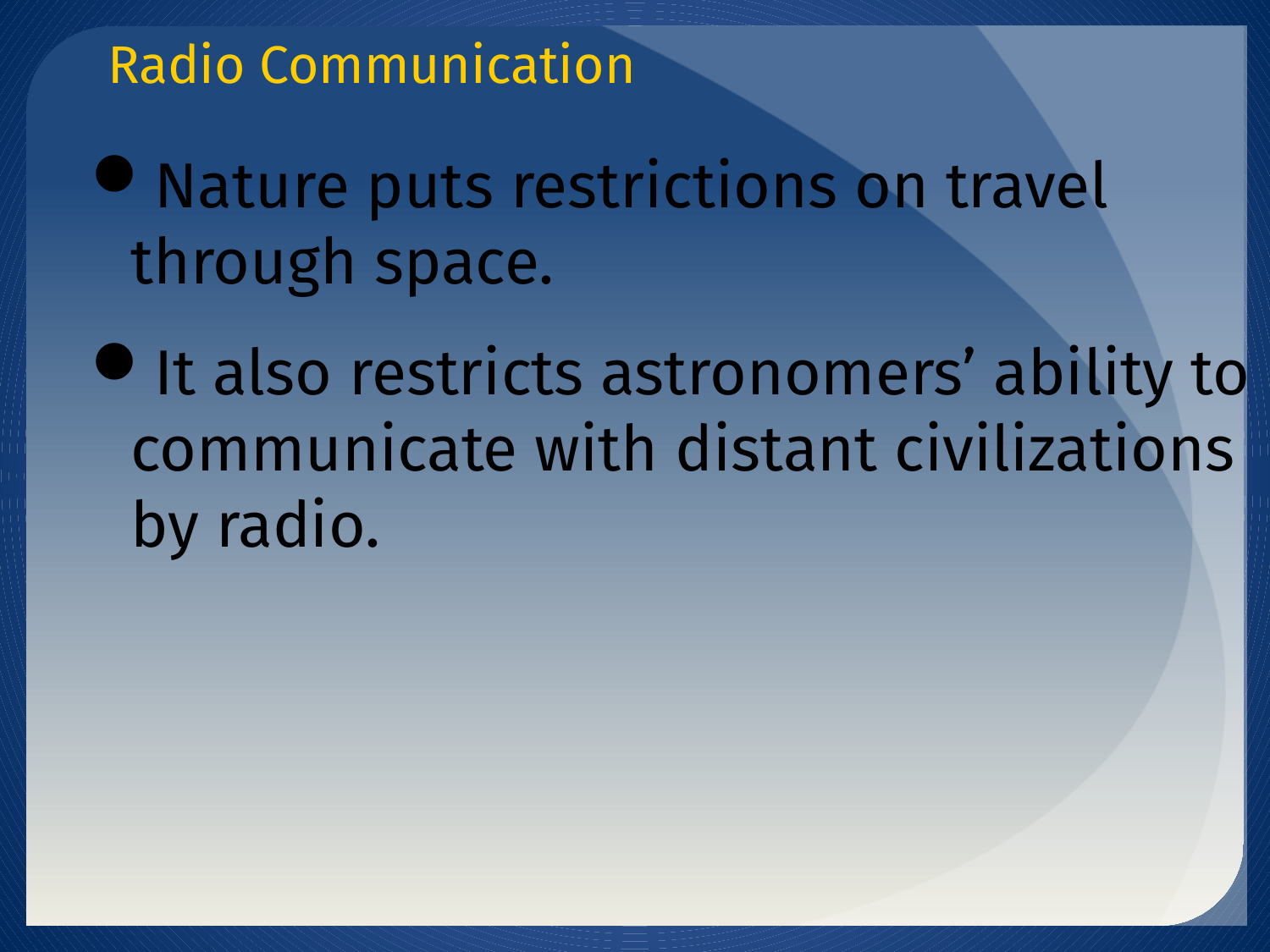

Radio Communication
Nature puts restrictions on travel through space.
It also restricts astronomers’ ability to communicate with distant civilizations by radio.